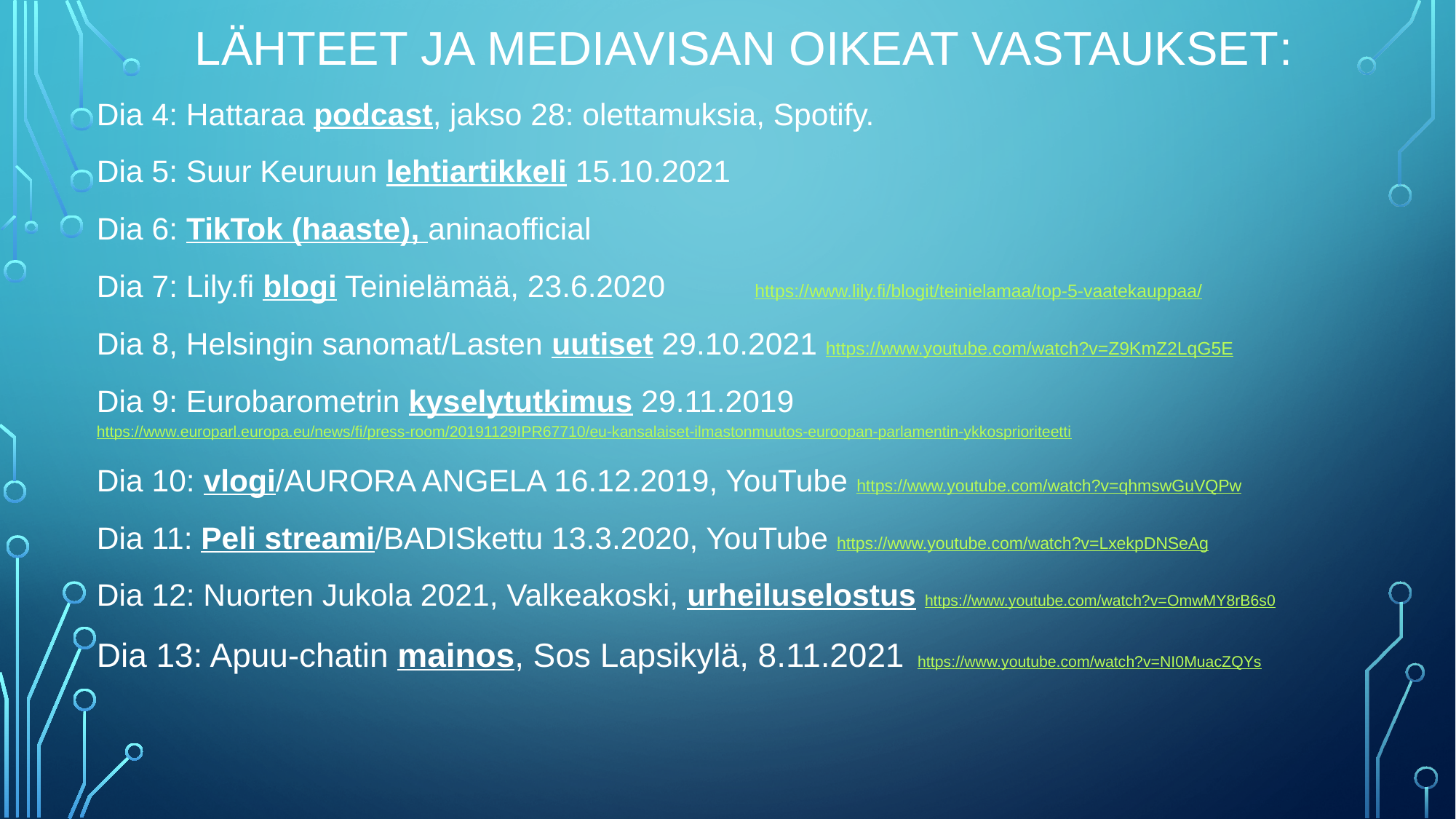

# Lähteet ja mediavisan oikeat vastaukset:
Dia 4: Hattaraa podcast, jakso 28: olettamuksia, Spotify.
Dia 5: Suur Keuruun lehtiartikkeli 15.10.2021
Dia 6: TikTok (haaste), aninaofficial
Dia 7: Lily.fi blogi Teinielämää, 23.6.2020	 https://www.lily.fi/blogit/teinielamaa/top-5-vaatekauppaa/
Dia 8, Helsingin sanomat/Lasten uutiset 29.10.2021 https://www.youtube.com/watch?v=Z9KmZ2LqG5E
Dia 9: Eurobarometrin kyselytutkimus 29.11.2019 https://www.europarl.europa.eu/news/fi/press-room/20191129IPR67710/eu-kansalaiset-ilmastonmuutos-euroopan-parlamentin-ykkosprioriteetti
Dia 10: vlogi/AURORA ANGELA 16.12.2019, YouTube https://www.youtube.com/watch?v=qhmswGuVQPw
Dia 11: Peli streami/BADISkettu 13.3.2020, YouTube https://www.youtube.com/watch?v=LxekpDNSeAg
Dia 12: Nuorten Jukola 2021, Valkeakoski, urheiluselostus https://www.youtube.com/watch?v=OmwMY8rB6s0
Dia 13: Apuu-chatin mainos, Sos Lapsikylä, 8.11.2021  https://www.youtube.com/watch?v=NI0MuacZQYs